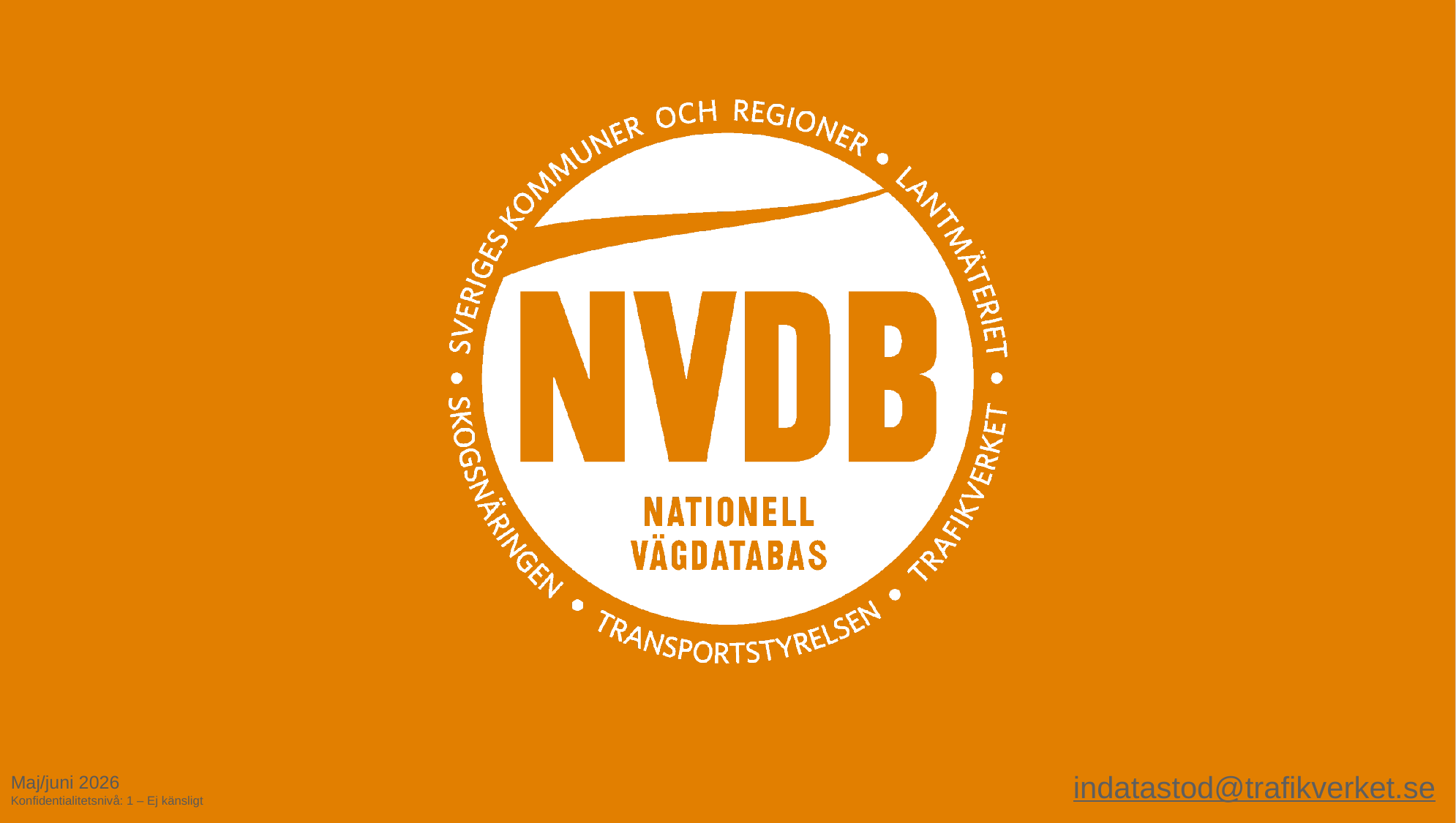

indatastod@trafikverket.se
Maj/juni 2026
Konfidentialitetsnivå: 1 – Ej känsligt